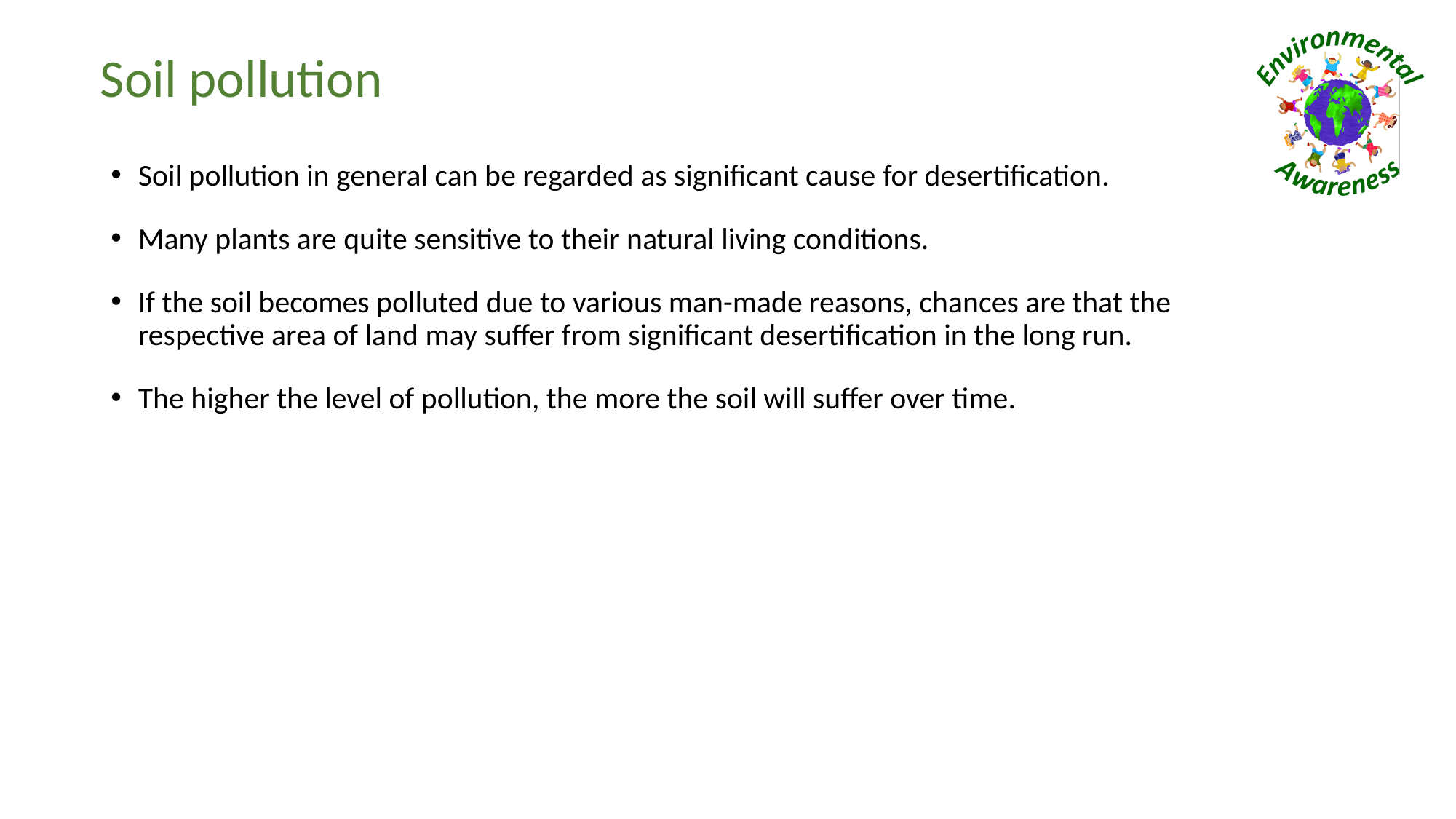

# Soil pollution
Soil pollution in general can be regarded as significant cause for desertification.
Many plants are quite sensitive to their natural living conditions.
If the soil becomes polluted due to various man-made reasons, chances are that the respective area of land may suffer from significant desertification in the long run.
The higher the level of pollution, the more the soil will suffer over time.